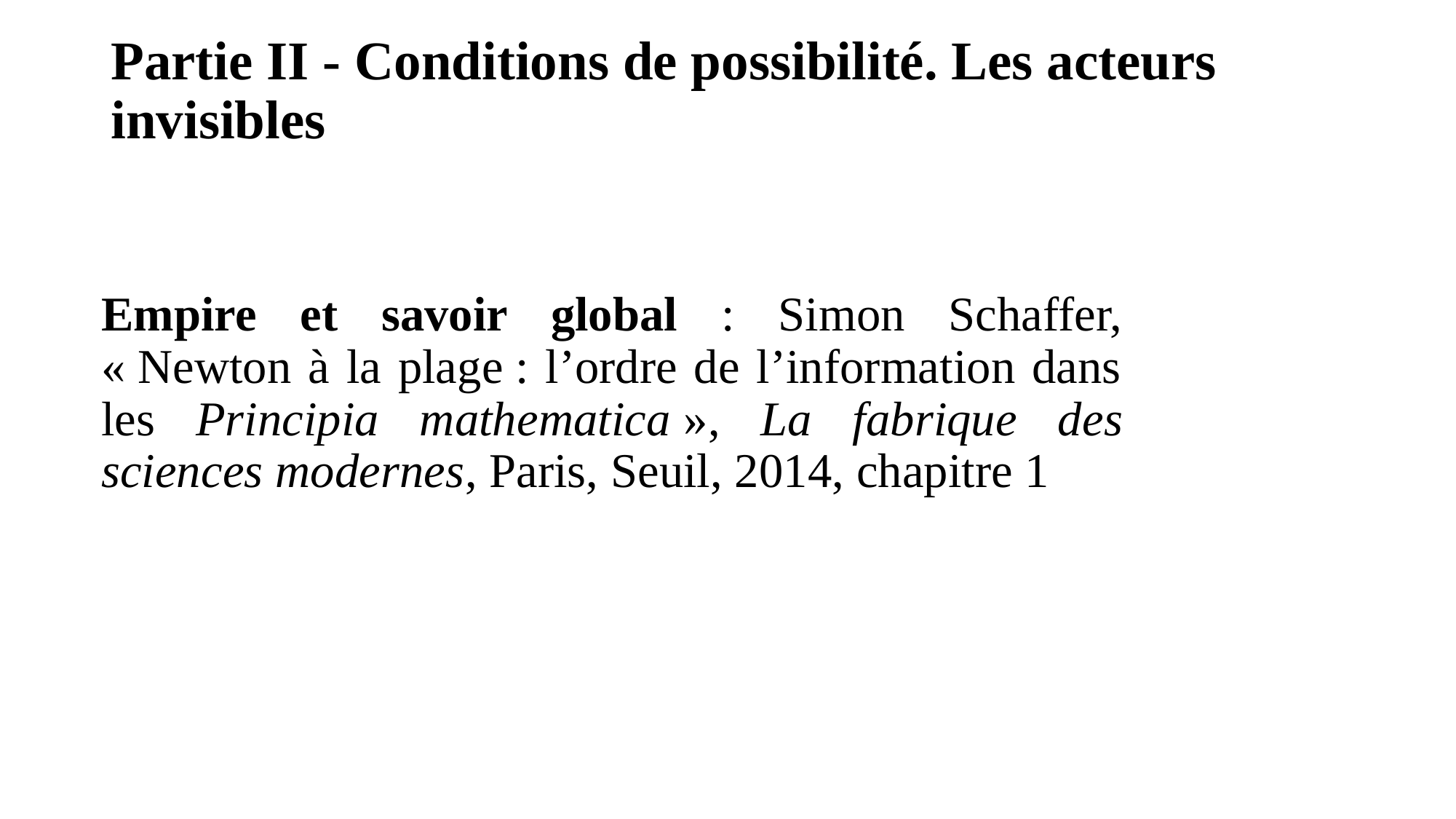

# Partie II - Conditions de possibilité. Les acteurs invisibles

Empire et savoir global : Simon Schaffer, « Newton à la plage : l’ordre de l’information dans les Principia mathematica », La fabrique des sciences modernes, Paris, Seuil, 2014, chapitre 1